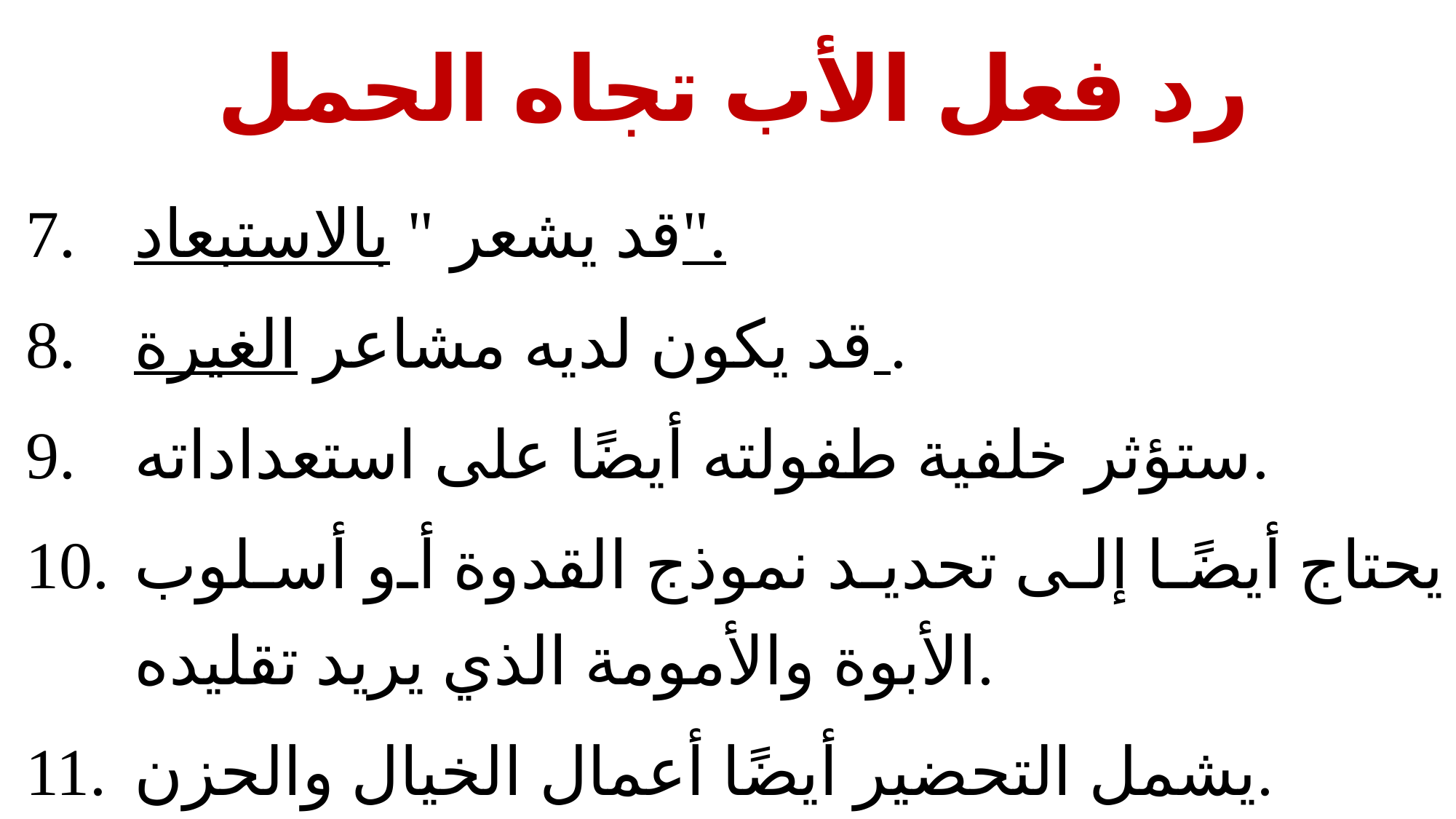

# رد فعل الأب تجاه الحمل
قد يشعر " بالاستبعاد".
قد يكون لديه مشاعر الغيرة .
ستؤثر خلفية طفولته أيضًا على استعداداته.
يحتاج أيضًا إلى تحديد نموذج القدوة أو أسلوب الأبوة والأمومة الذي يريد تقليده.
يشمل التحضير أيضًا أعمال الخيال والحزن.